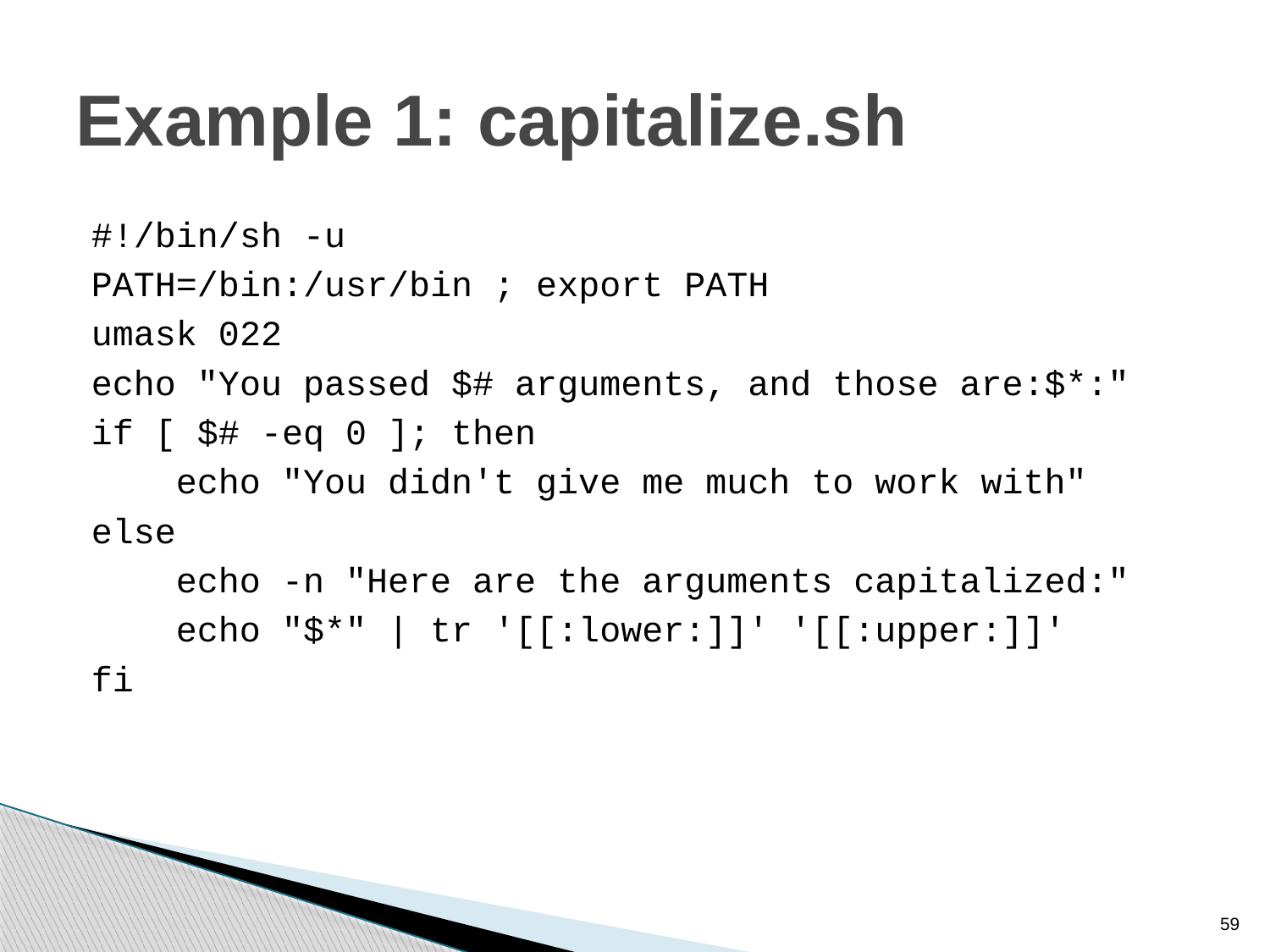

# Example 1: capitalize.sh
#!/bin/sh -u
PATH=/bin:/usr/bin ; export PATH
umask 022
echo "You passed $# arguments, and those are:$*:"
if [ $# -eq 0 ]; then
    echo "You didn't give me much to work with"
else
    echo -n "Here are the arguments capitalized:"
    echo "$*" | tr '[[:lower:]]' '[[:upper:]]'
fi

59